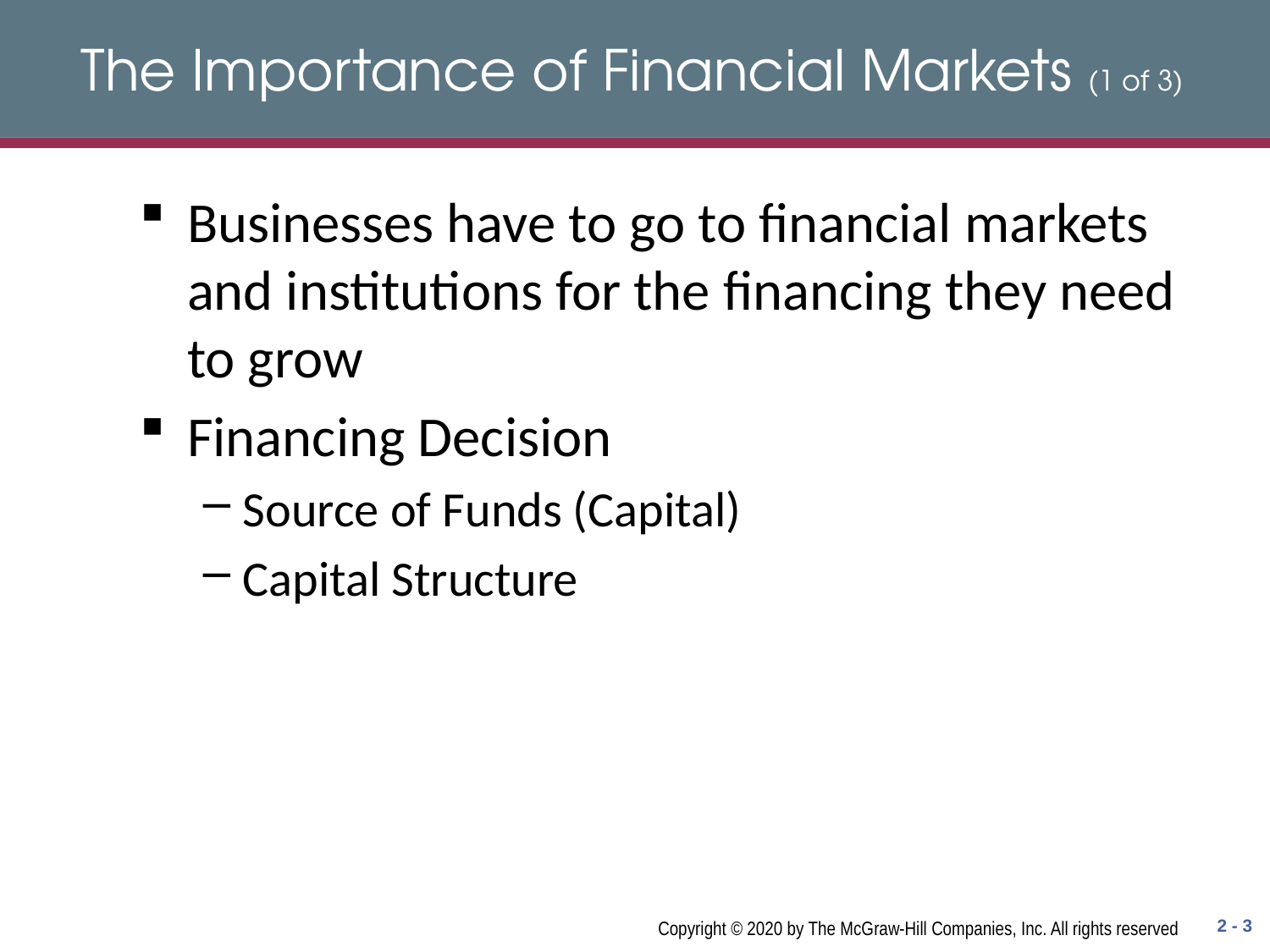

# The Importance of Financial Markets (1 of 3)
Businesses have to go to financial markets and institutions for the financing they need to grow
Financing Decision
Source of Funds (Capital)
Capital Structure